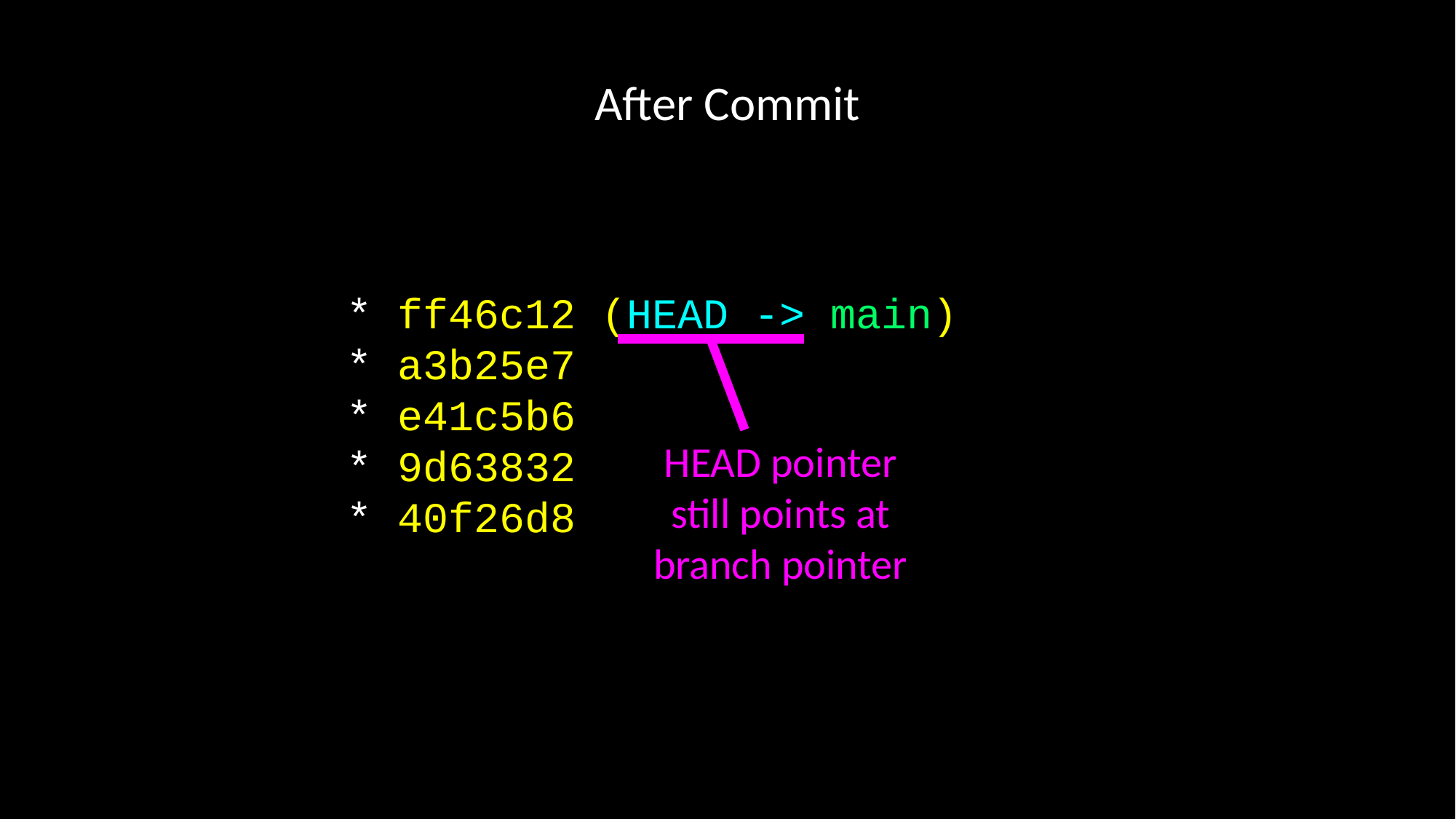

# After Commit
* ff46c12 (HEAD -> main)
* a3b25e7
* e41c5b6
* 9d63832
* 40f26d8
HEAD pointer still points at branch pointer